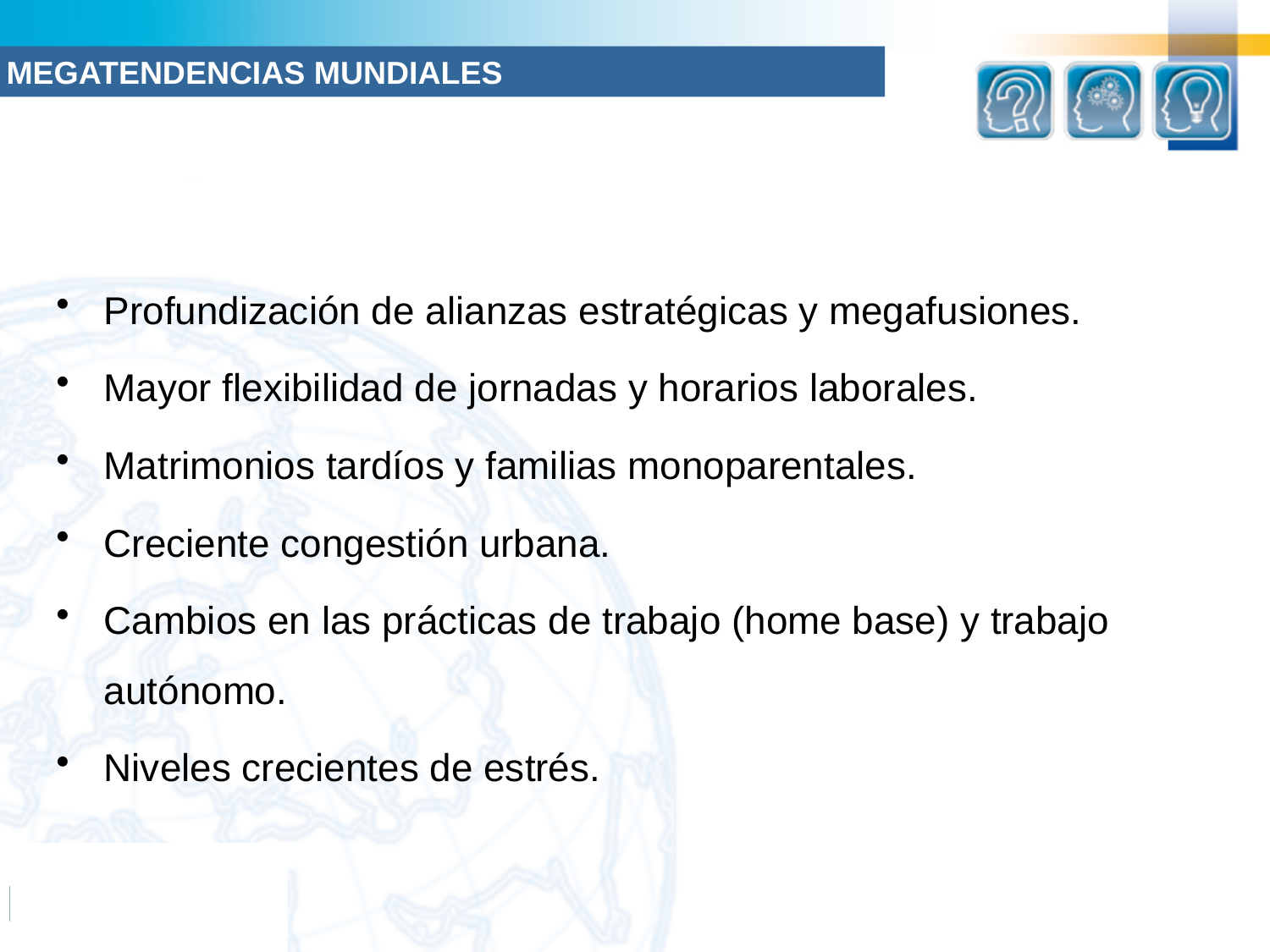

MEGATENDENCIAS MUNDIALES
Profundización de alianzas estratégicas y megafusiones.
Mayor flexibilidad de jornadas y horarios laborales.
Matrimonios tardíos y familias monoparentales.
Creciente congestión urbana.
Cambios en las prácticas de trabajo (home base) y trabajo autónomo.
Niveles crecientes de estrés.
HHHHHHHHHHHHHHH
HHSHSHSHSHSHSHSHS
JSJSJSJSJSJS